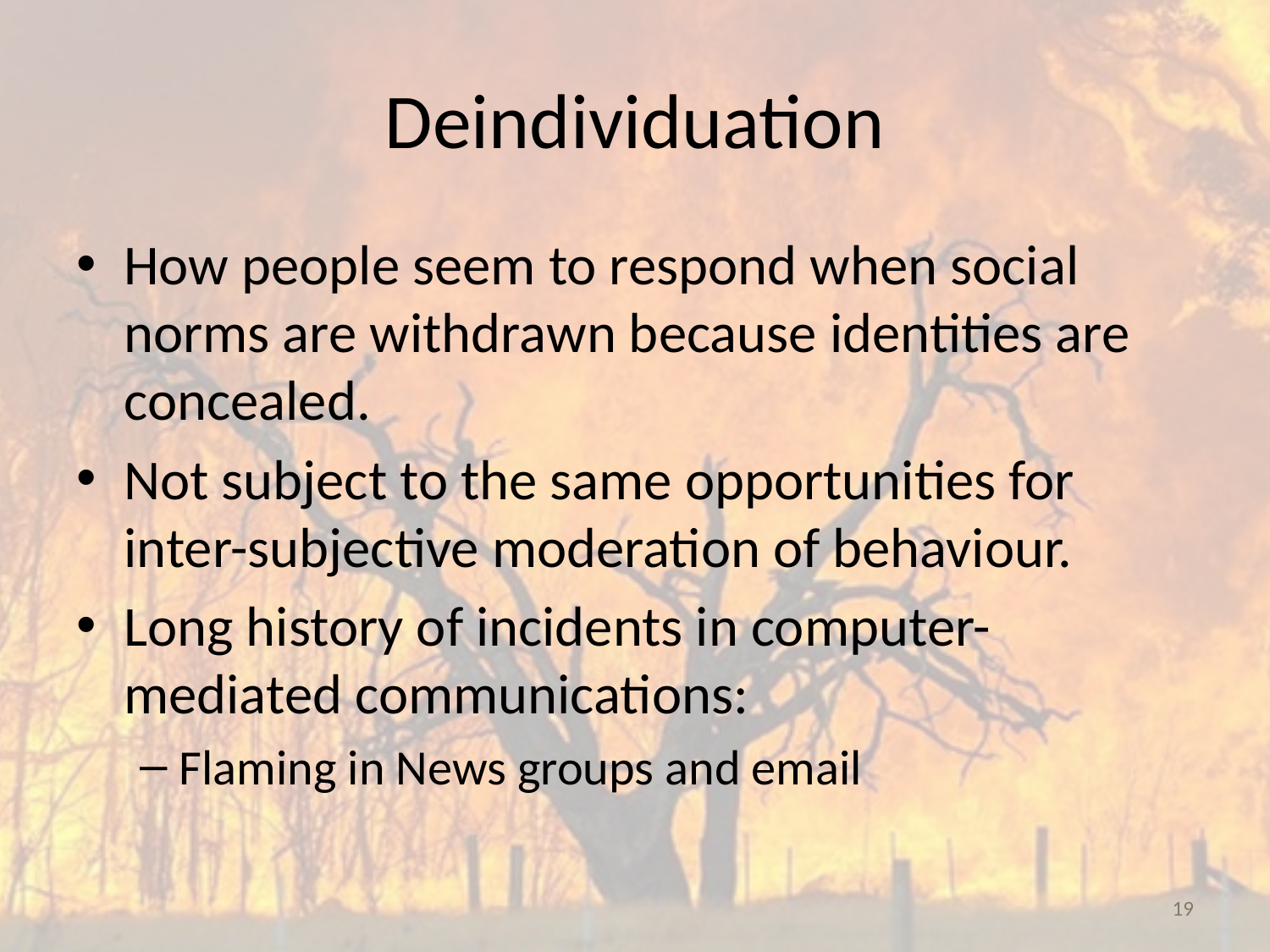

# Deindividuation
How people seem to respond when social norms are withdrawn because identities are concealed.
Not subject to the same opportunities for inter-subjective moderation of behaviour.
Long history of incidents in computer-mediated communications:
Flaming in News groups and email
19